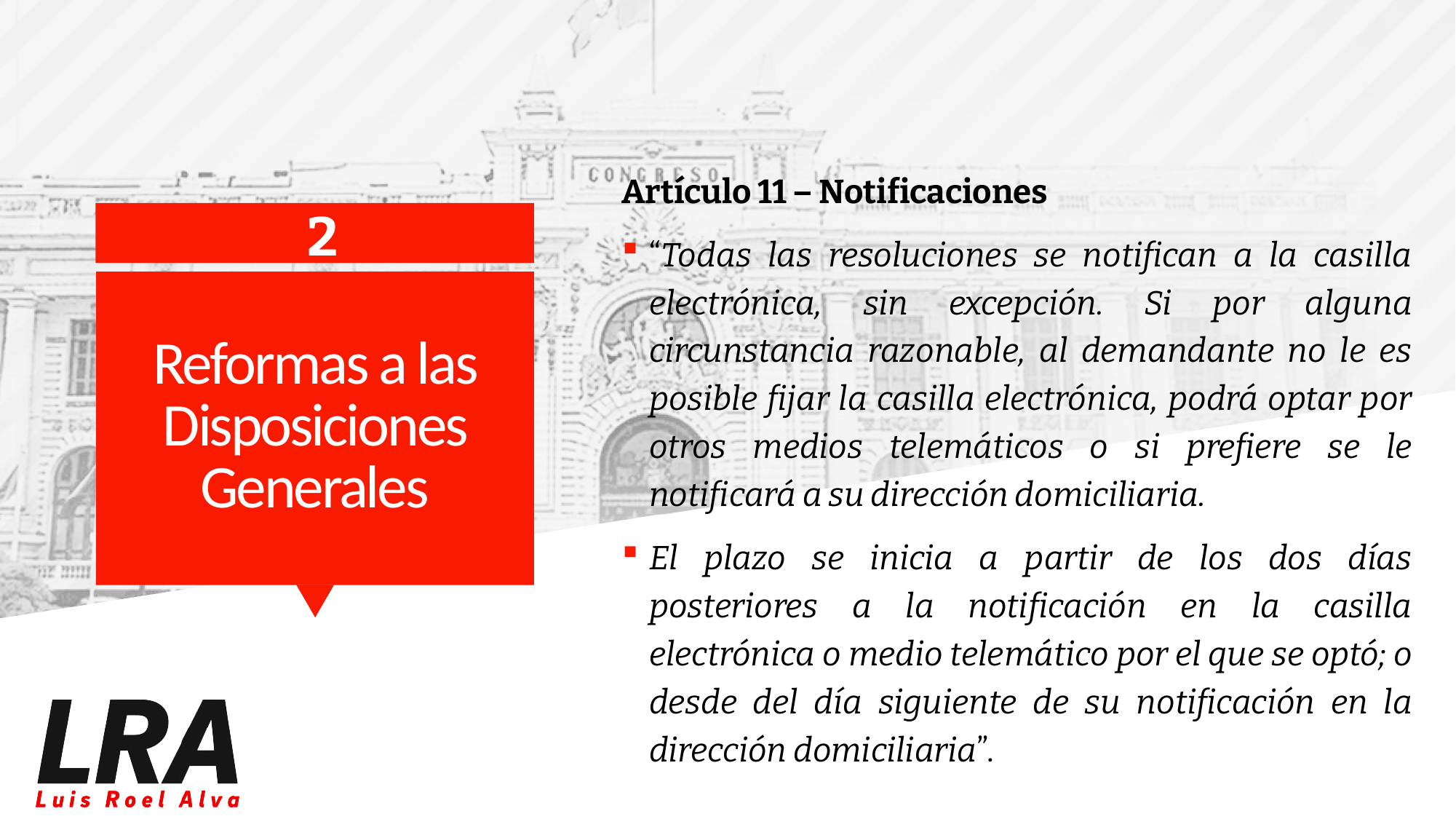

Artículo 11 – Notificaciones
“Todas las resoluciones se notifican a la casilla electrónica, sin excepción. Si por alguna circunstancia razonable, al demandante no le es posible fijar la casilla electrónica, podrá optar por otros medios telemáticos o si prefiere se le notificará a su dirección domiciliaria.
El plazo se inicia a partir de los dos días posteriores a la notificación en la casilla electrónica o medio telemático por el que se optó; o desde del día siguiente de su notificación en la dirección domiciliaria”.
2
Reformas a las Disposiciones Generales